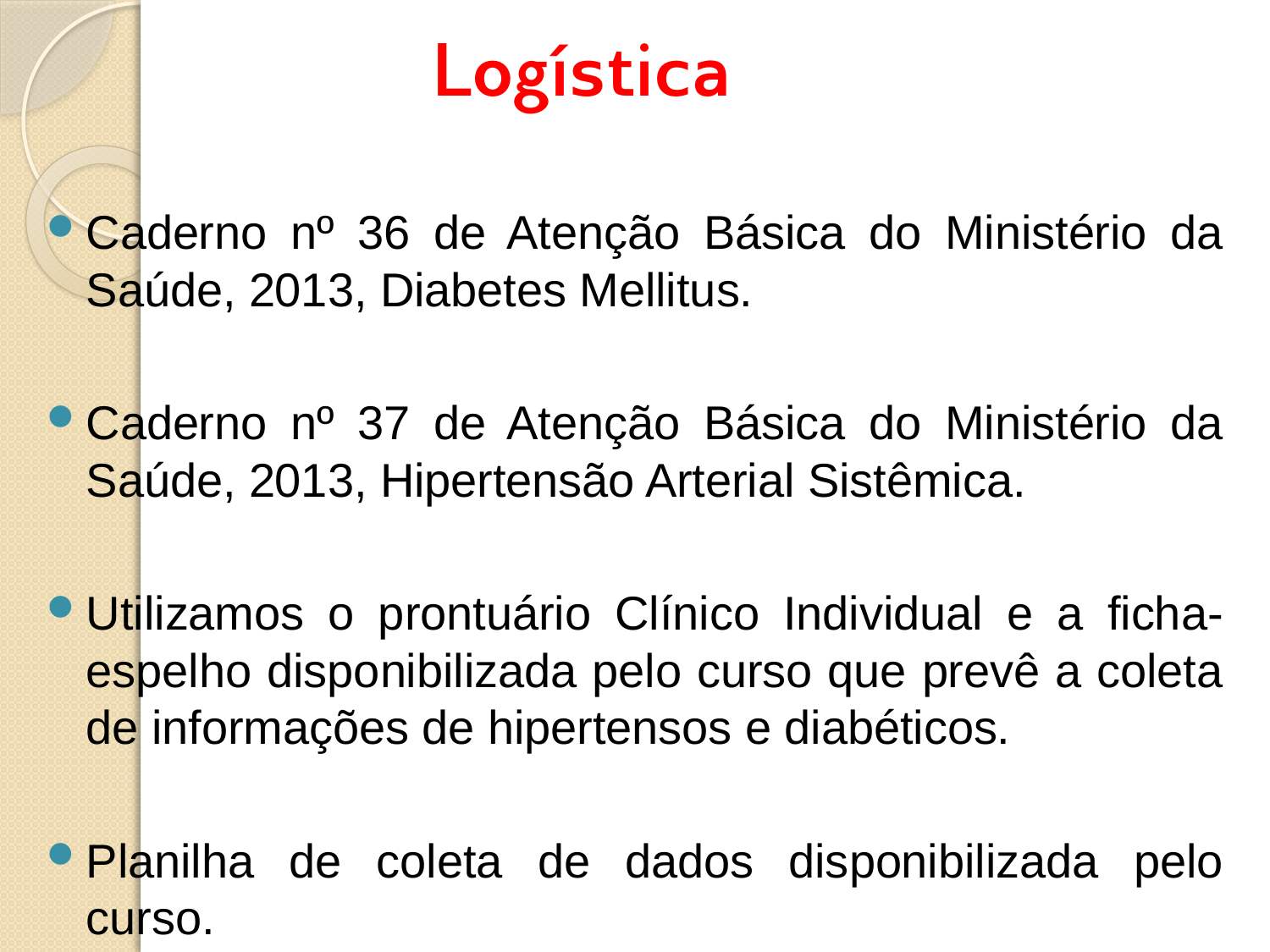

# Logística
Caderno nº 36 de Atenção Básica do Ministério da Saúde, 2013, Diabetes Mellitus.

Caderno nº 37 de Atenção Básica do Ministério da Saúde, 2013, Hipertensão Arterial Sistêmica.

Utilizamos o prontuário Clínico Individual e a ficha-espelho disponibilizada pelo curso que prevê a coleta de informações de hipertensos e diabéticos.

Planilha de coleta de dados disponibilizada pelo curso.